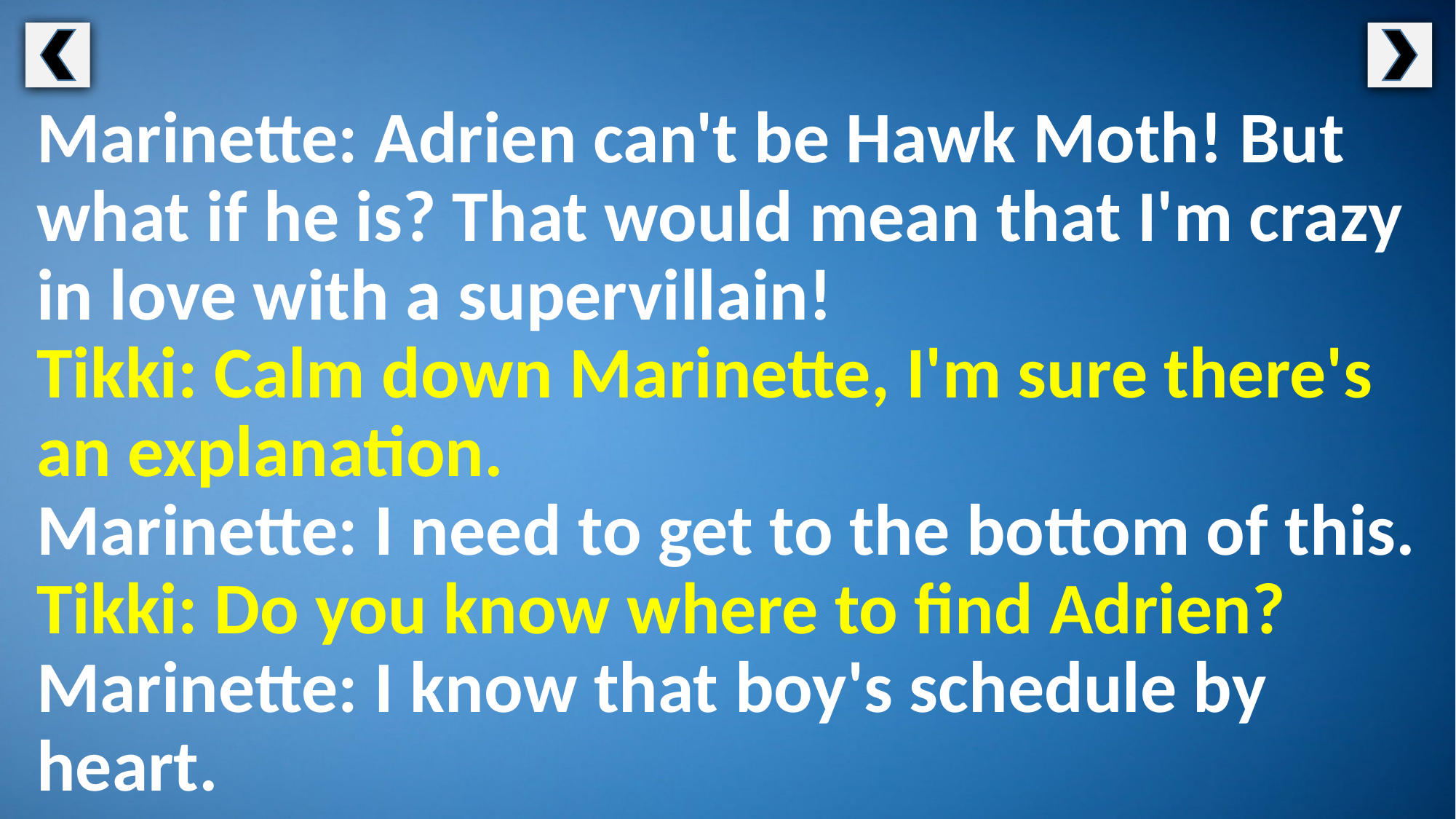

Marinette: Adrien can't be Hawk Moth! But what if he is? That would mean that I'm crazy in love with a supervillain!
Tikki: Calm down Marinette, I'm sure there's an explanation.
Marinette: I need to get to the bottom of this.
Tikki: Do you know where to find Adrien?
Marinette: I know that boy's schedule by heart.